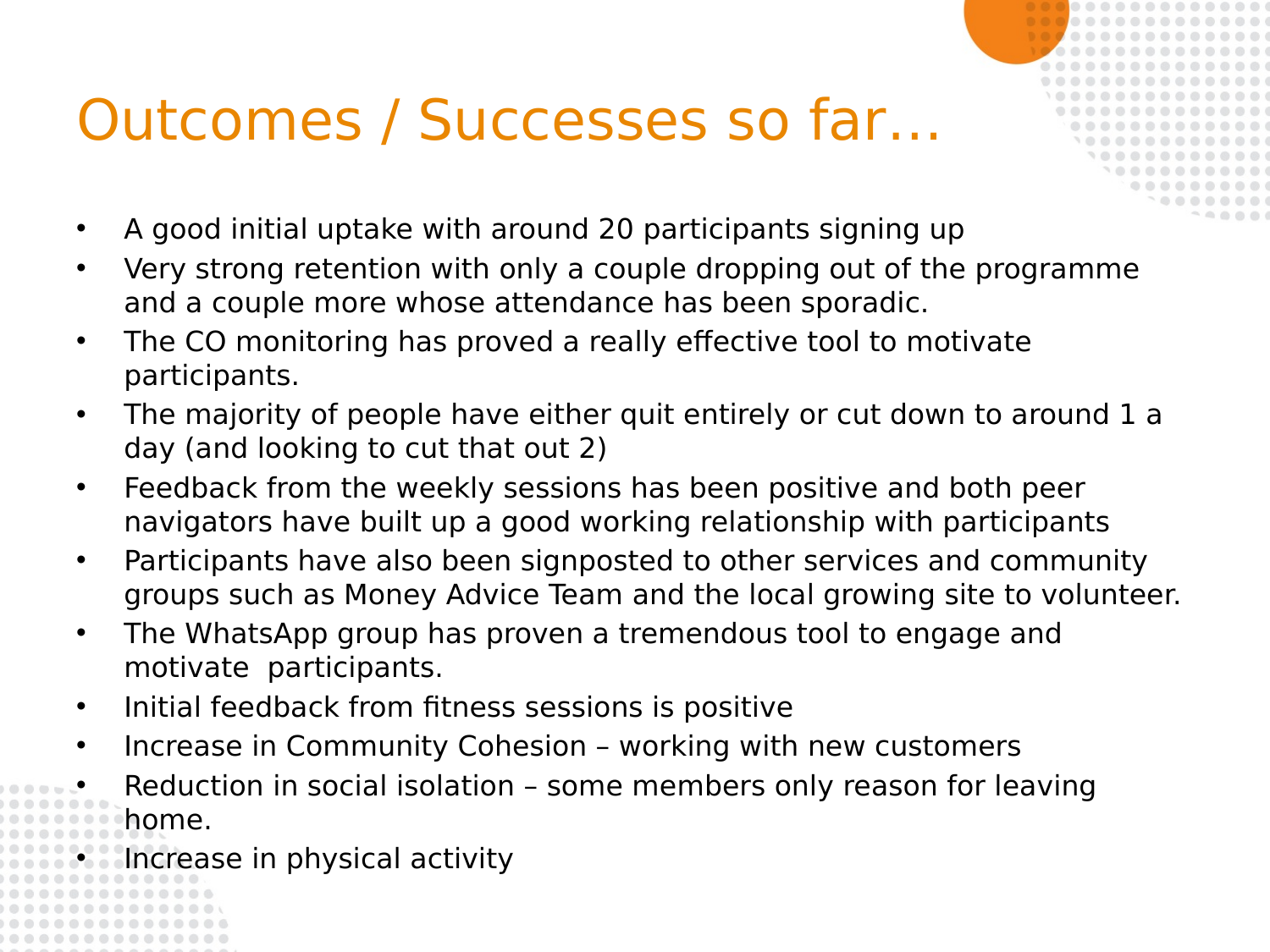

# Outcomes / Successes so far…

A good initial uptake with around 20 participants signing up
Very strong retention with only a couple dropping out of the programme and a couple more whose attendance has been sporadic.
The CO monitoring has proved a really effective tool to motivate participants.
The majority of people have either quit entirely or cut down to around 1 a day (and looking to cut that out 2)
Feedback from the weekly sessions has been positive and both peer navigators have built up a good working relationship with participants
Participants have also been signposted to other services and community groups such as Money Advice Team and the local growing site to volunteer.
The WhatsApp group has proven a tremendous tool to engage and motivate  participants.
Initial feedback from fitness sessions is positive
Increase in Community Cohesion – working with new customers
Reduction in social isolation – some members only reason for leaving home.
Increase in physical activity